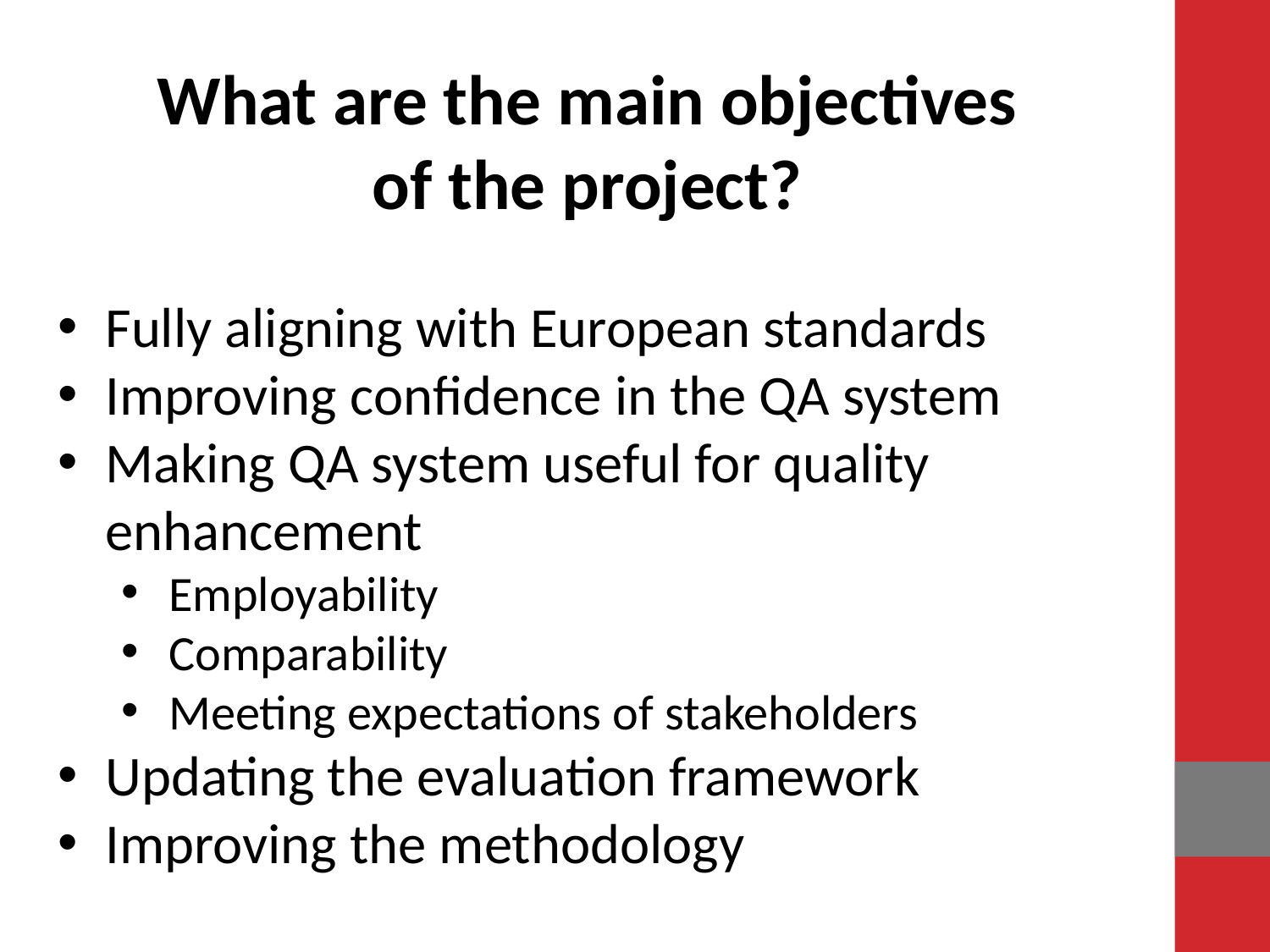

What are the main objectives
of the project?

Fully aligning with European standards
Improving confidence in the QA system
Making QA system useful for quality enhancement
Employability
Comparability
Meeting expectations of stakeholders
Updating the evaluation framework
Improving the methodology